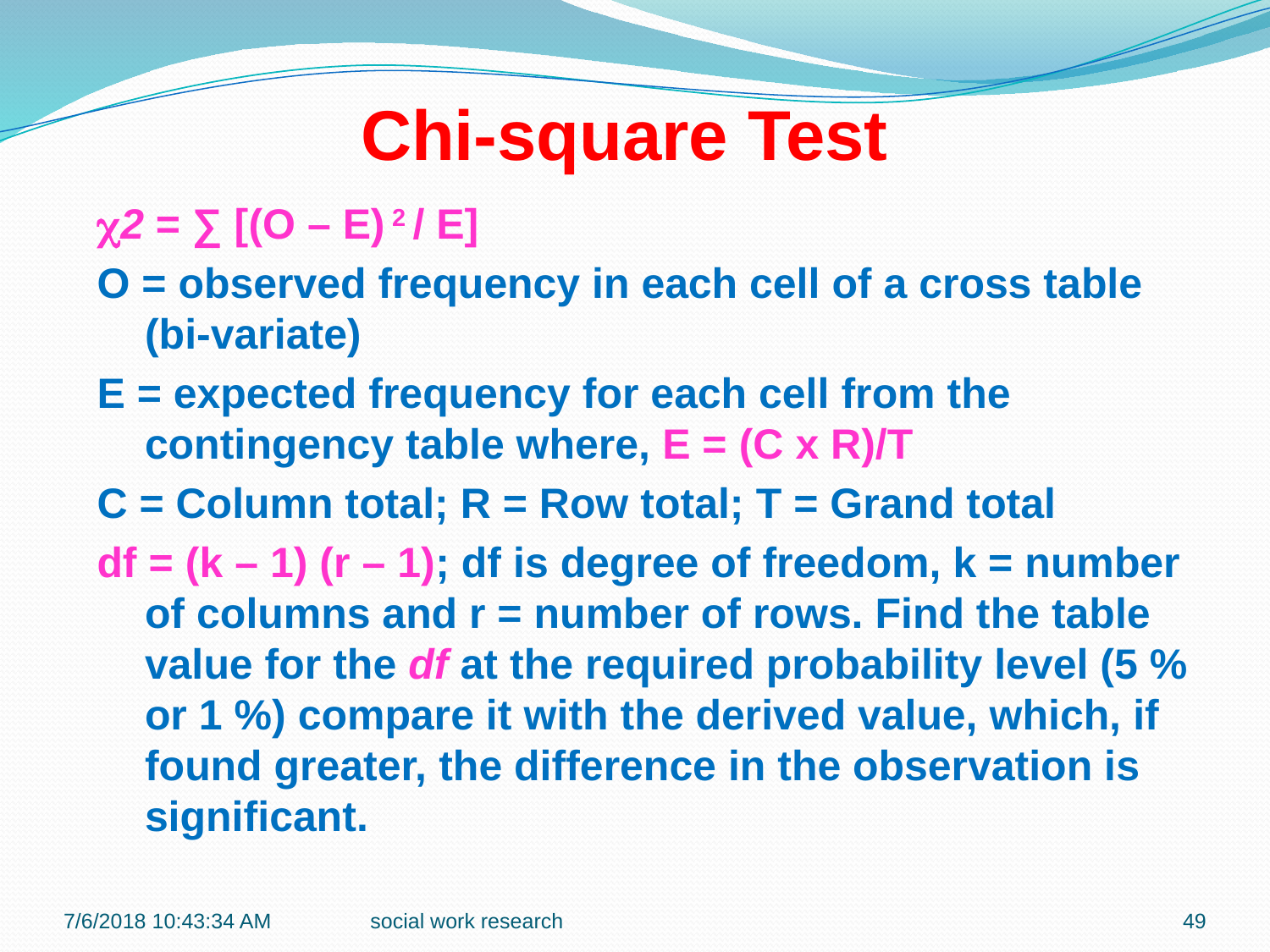

Chi-square Test
χ2 = ∑ [(O – E) 2 / E]
O = observed frequency in each cell of a cross table (bi-variate)
E = expected frequency for each cell from the contingency table where, E = (C x R)/T
C = Column total; R = Row total; T = Grand total
df = (k – 1) (r – 1); df is degree of freedom, k = number of columns and r = number of rows. Find the table value for the df at the required probability level (5 % or 1 %) compare it with the derived value, which, if found greater, the difference in the observation is significant.
7/6/2018 10:43:34 AM
social work research
49